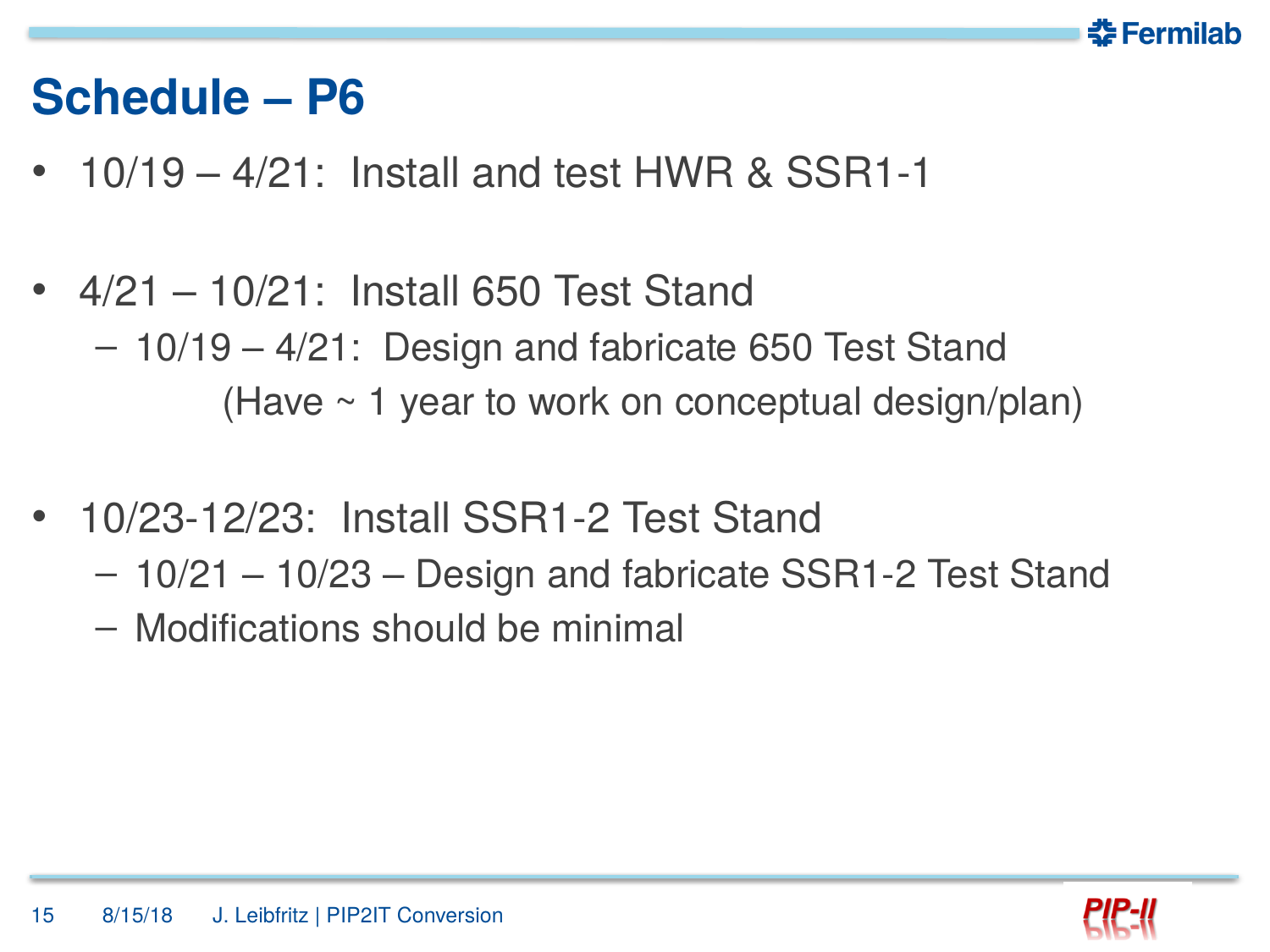

# Schedule – P6
10/19 – 4/21:  Install and test HWR & SSR1-1

4/21 – 10/21:  Install 650 Test Stand
10/19 – 4/21:  Design and fabricate 650 Test Stand
	(Have ~ 1 year to work on conceptual design/plan)

10/23-12/23:  Install SSR1-2 Test Stand
10/21 – 10/23 – Design and fabricate SSR1-2 Test Stand
Modifications should be minimal

15
8/15/18
J. Leibfritz | PIP2IT Conversion